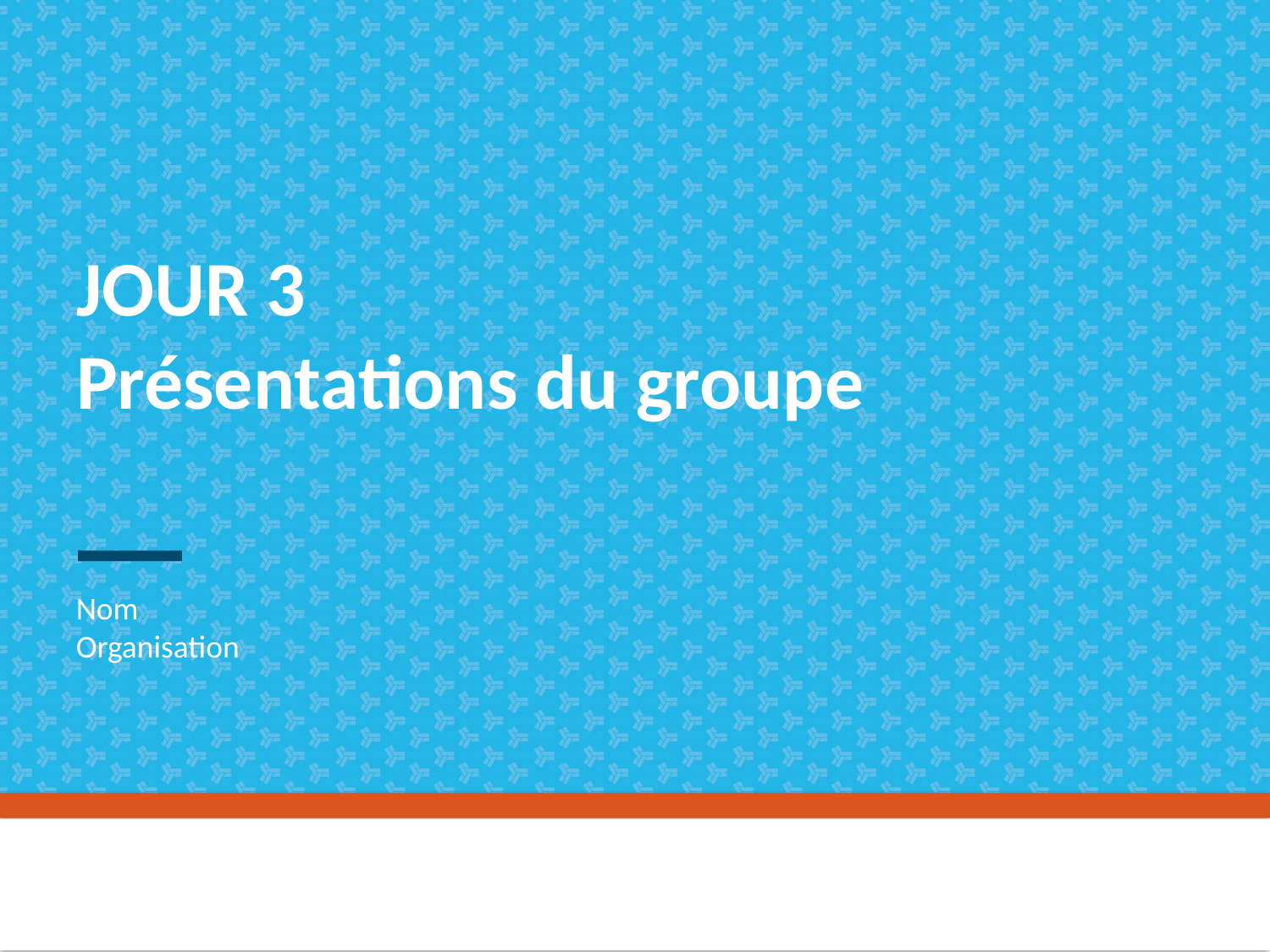

# JOUR 3 Présentations du groupe
Nom
Organisation